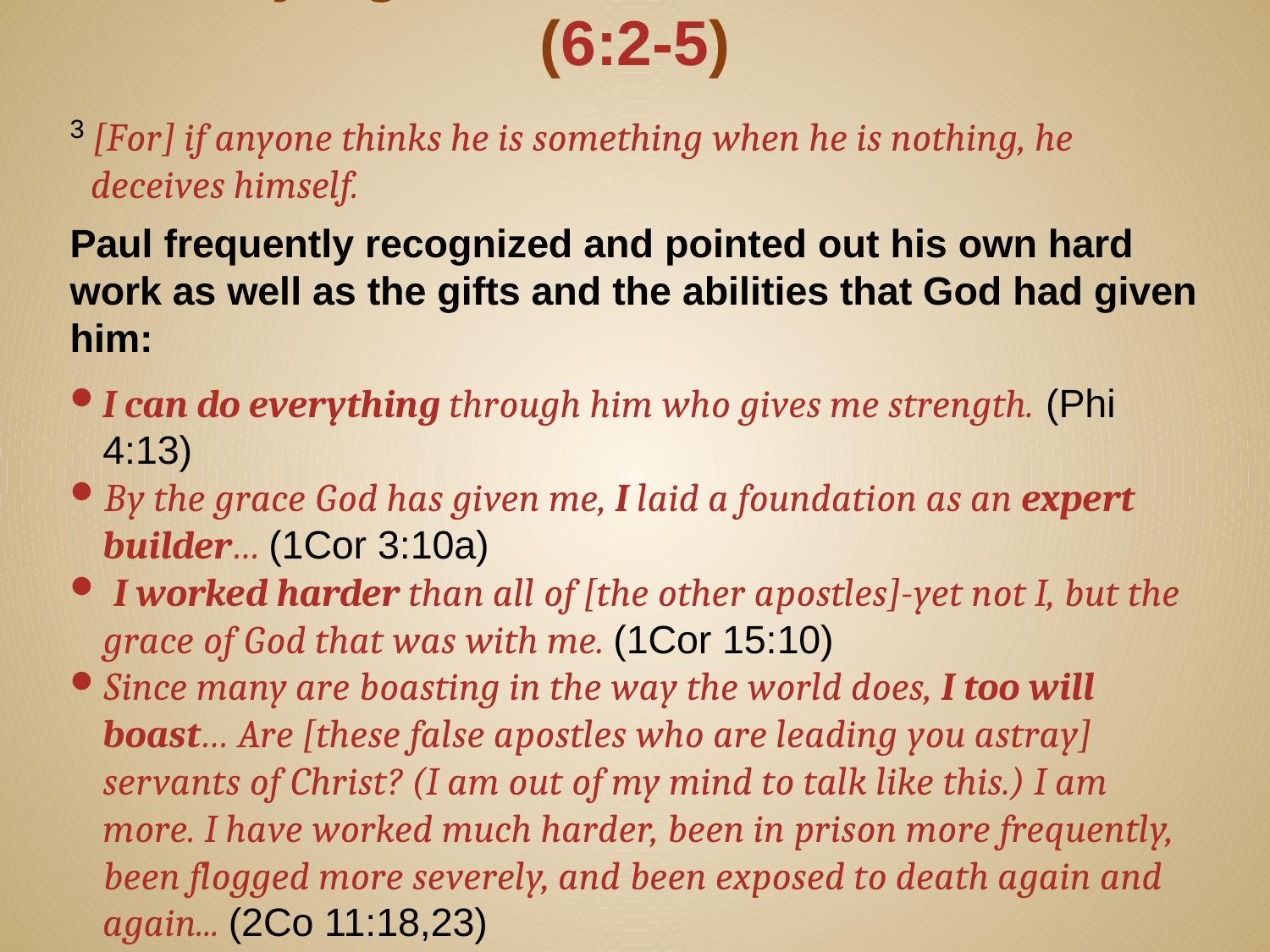

# Carrying One Another’s Burdens (6:2-5)
3 [For] if anyone thinks he is something when he is nothing, he deceives himself.

Paul frequently recognized and pointed out his own hard work as well as the gifts and the abilities that God had given him:

I can do everything through him who gives me strength. (Phi 4:13)
By the grace God has given me, I laid a foundation as an expert builder… (1Cor 3:10a)
 I worked harder than all of [the other apostles]-yet not I, but the grace of God that was with me. (1Cor 15:10)
Since many are boasting in the way the world does, I too will boast… Are [these false apostles who are leading you astray] servants of Christ? (I am out of my mind to talk like this.) I am more. I have worked much harder, been in prison more frequently, been flogged more severely, and been exposed to death again and again... (2Co 11:18,23)